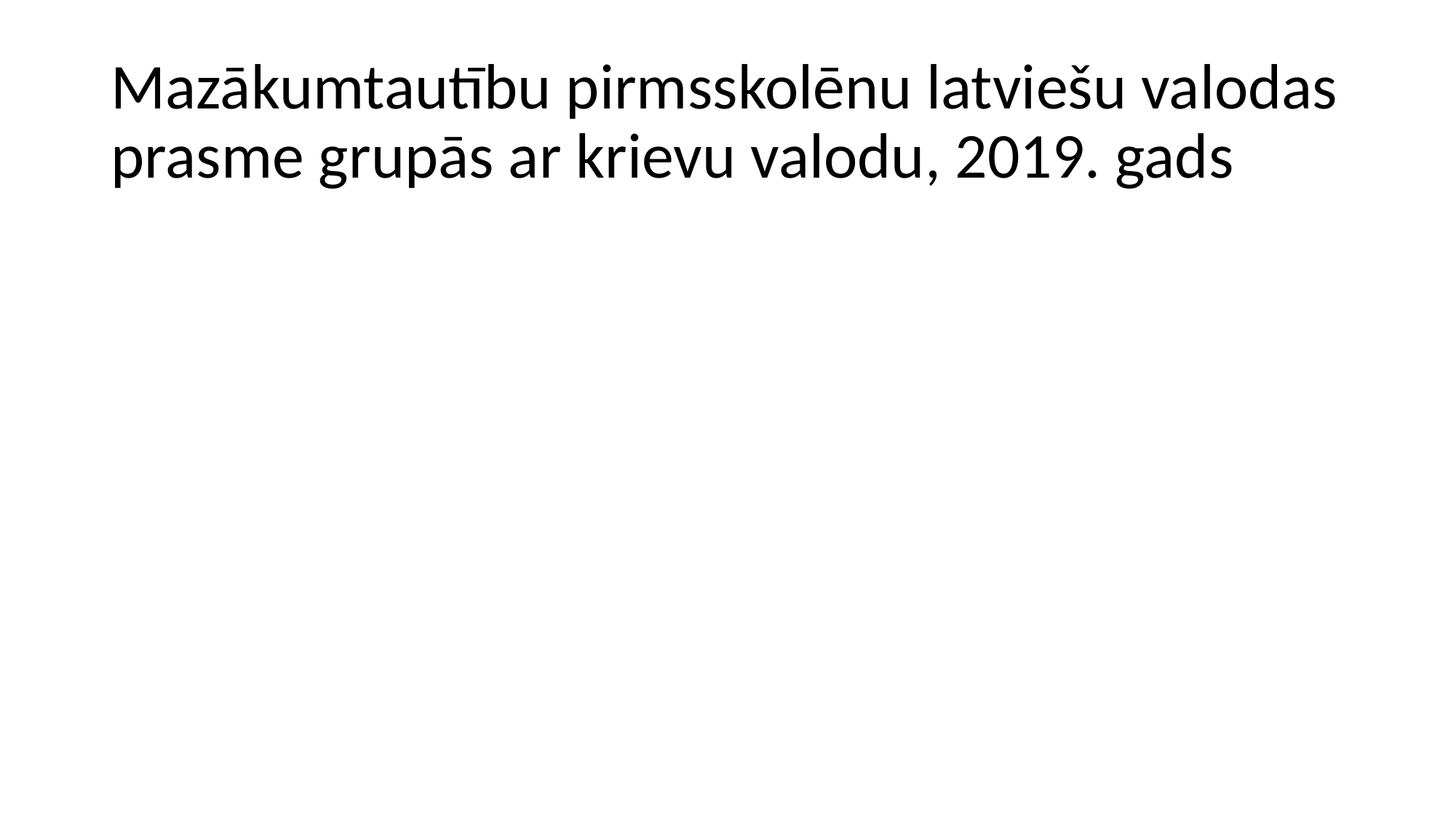

# Mazākumtautību pirmsskolēnu latviešu valodas prasme grupās ar krievu valodu, 2019. gads